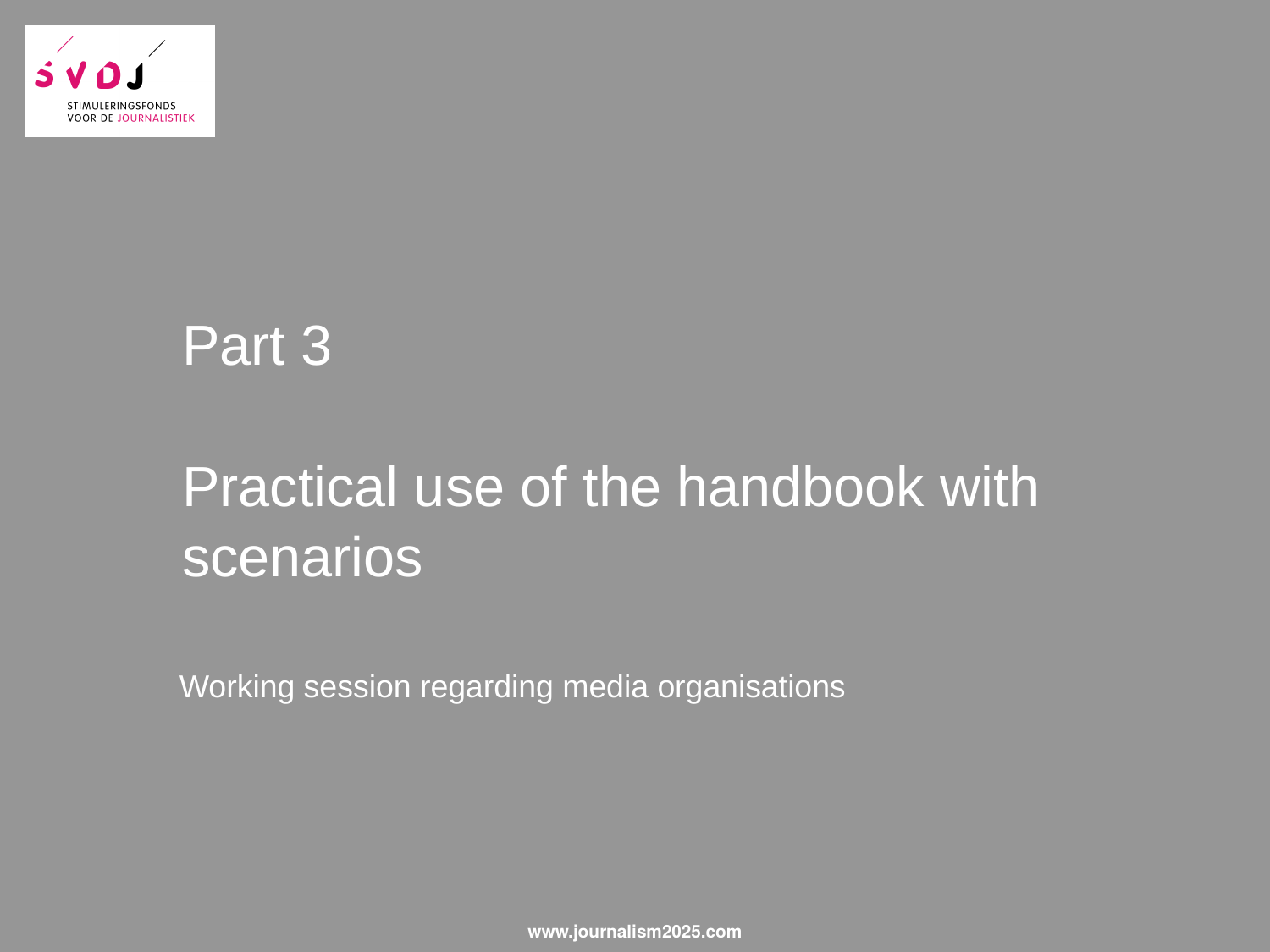

# Part 3 Practical use of the handbook with scenarios
Working session regarding media organisations
www.journalism2025.com